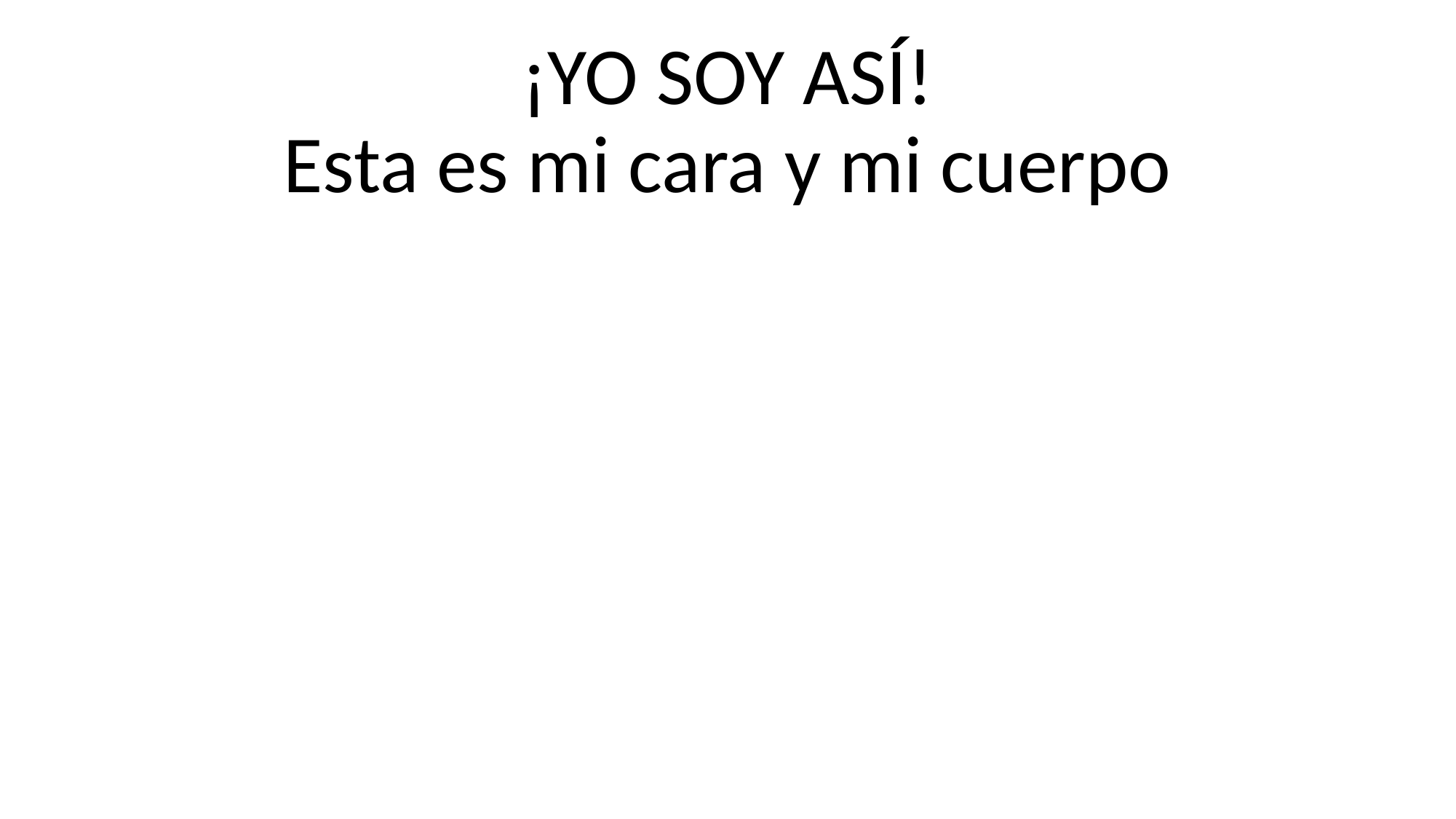

# ¡YO SOY ASÍ! Esta es mi cara y mi cuerpo